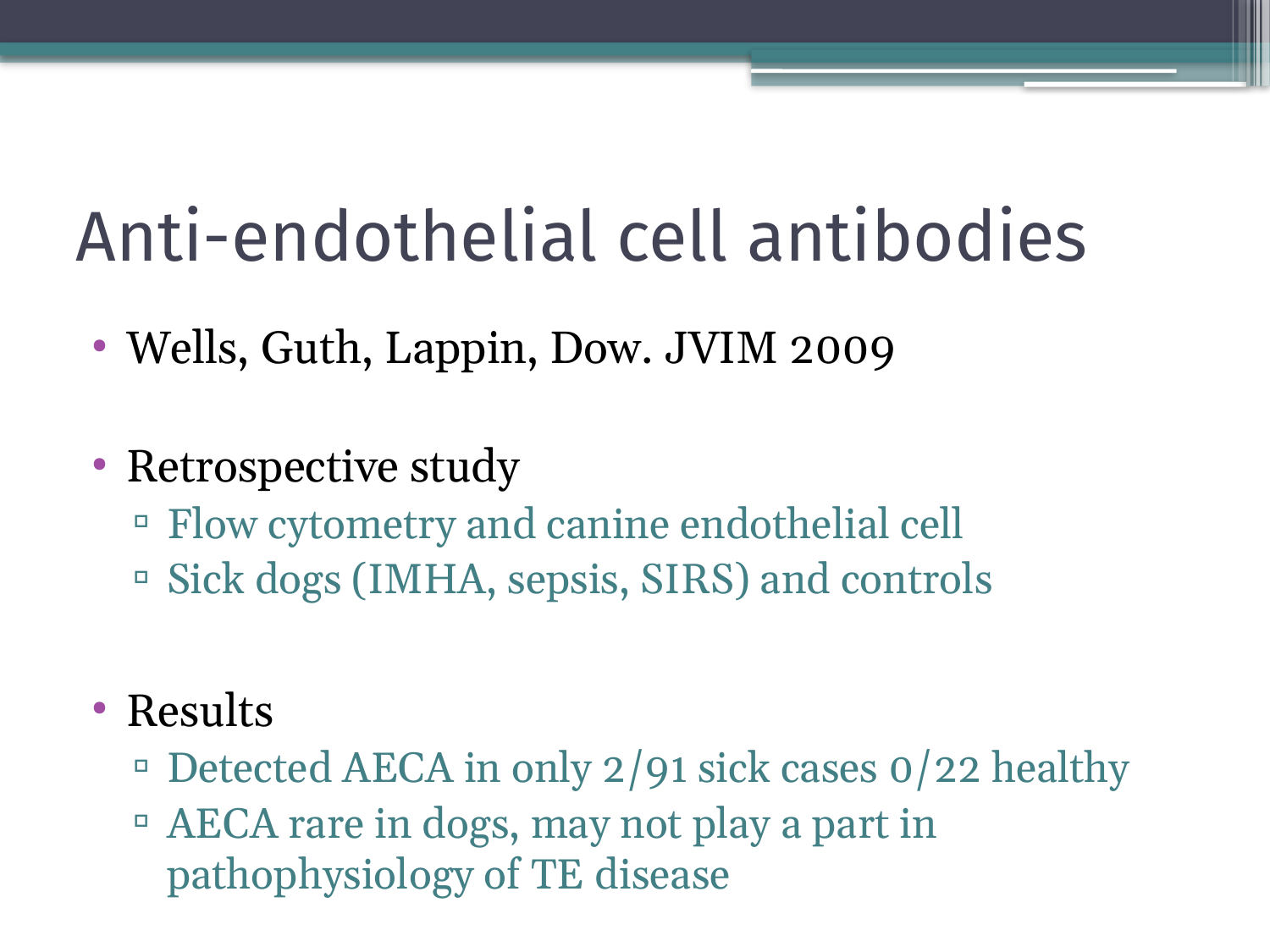

# Anti-endothelial cell antibodies
Wells, Guth, Lappin, Dow. JVIM 2009

Retrospective study
Flow cytometry and canine endothelial cell
Sick dogs (IMHA, sepsis, SIRS) and controls

Results
Detected AECA in only 2/91 sick cases 0/22 healthy
AECA rare in dogs, may not play a part in pathophysiology of TE disease